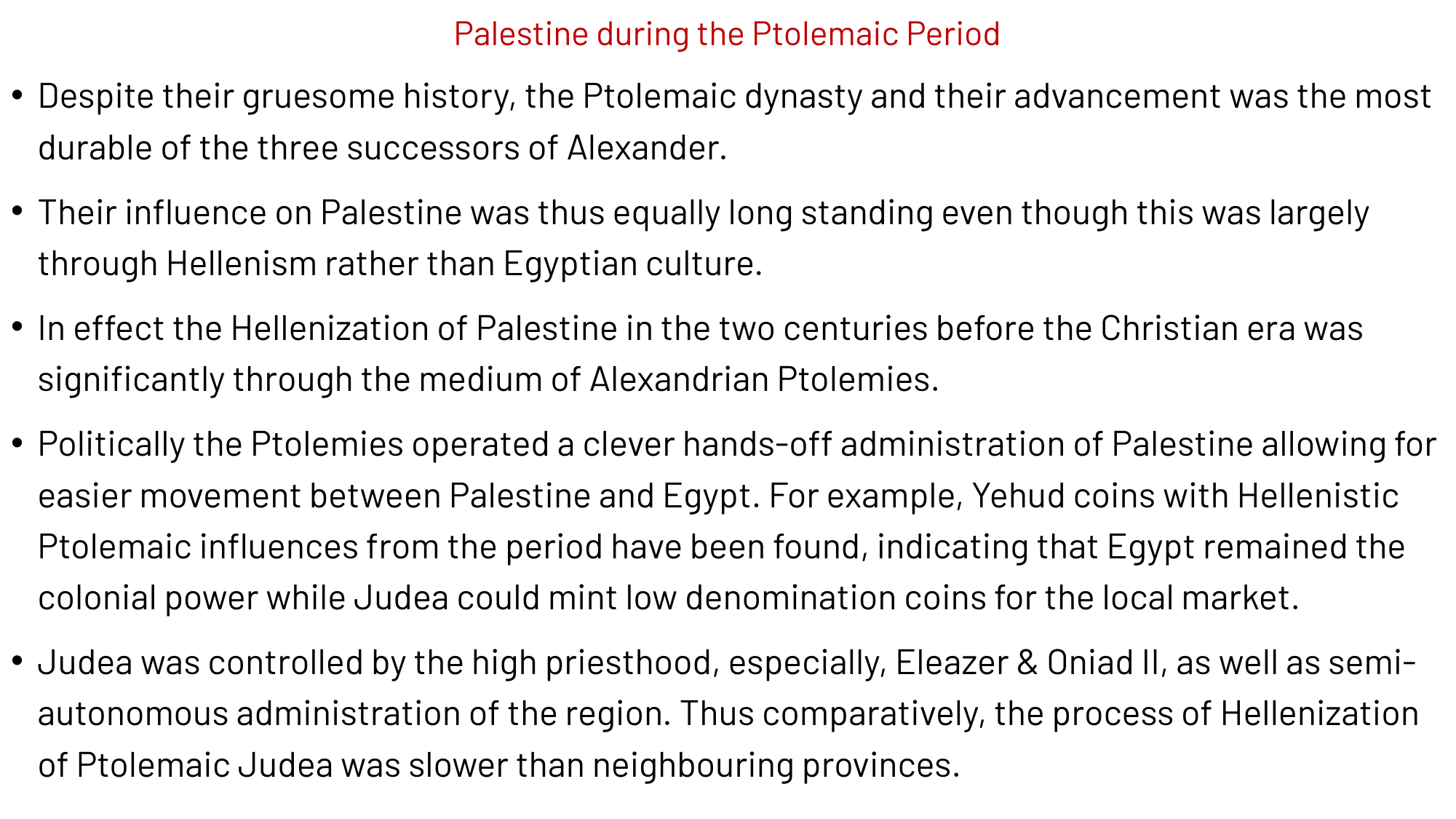

# Palestine during the Ptolemaic Period
Despite their gruesome history, the Ptolemaic dynasty and their advancement was the most durable of the three successors of Alexander.
Their influence on Palestine was thus equally long standing even though this was largely through Hellenism rather than Egyptian culture.
In effect the Hellenization of Palestine in the two centuries before the Christian era was significantly through the medium of Alexandrian Ptolemies.
Politically the Ptolemies operated a clever hands-off administration of Palestine allowing for easier movement between Palestine and Egypt. For example, Yehud coins with Hellenistic Ptolemaic influences from the period have been found, indicating that Egypt remained the colonial power while Judea could mint low denomination coins for the local market.
Judea was controlled by the high priesthood, especially, Eleazer & Oniad II, as well as semi-autonomous administration of the region. Thus comparatively, the process of Hellenization of Ptolemaic Judea was slower than neighbouring provinces.